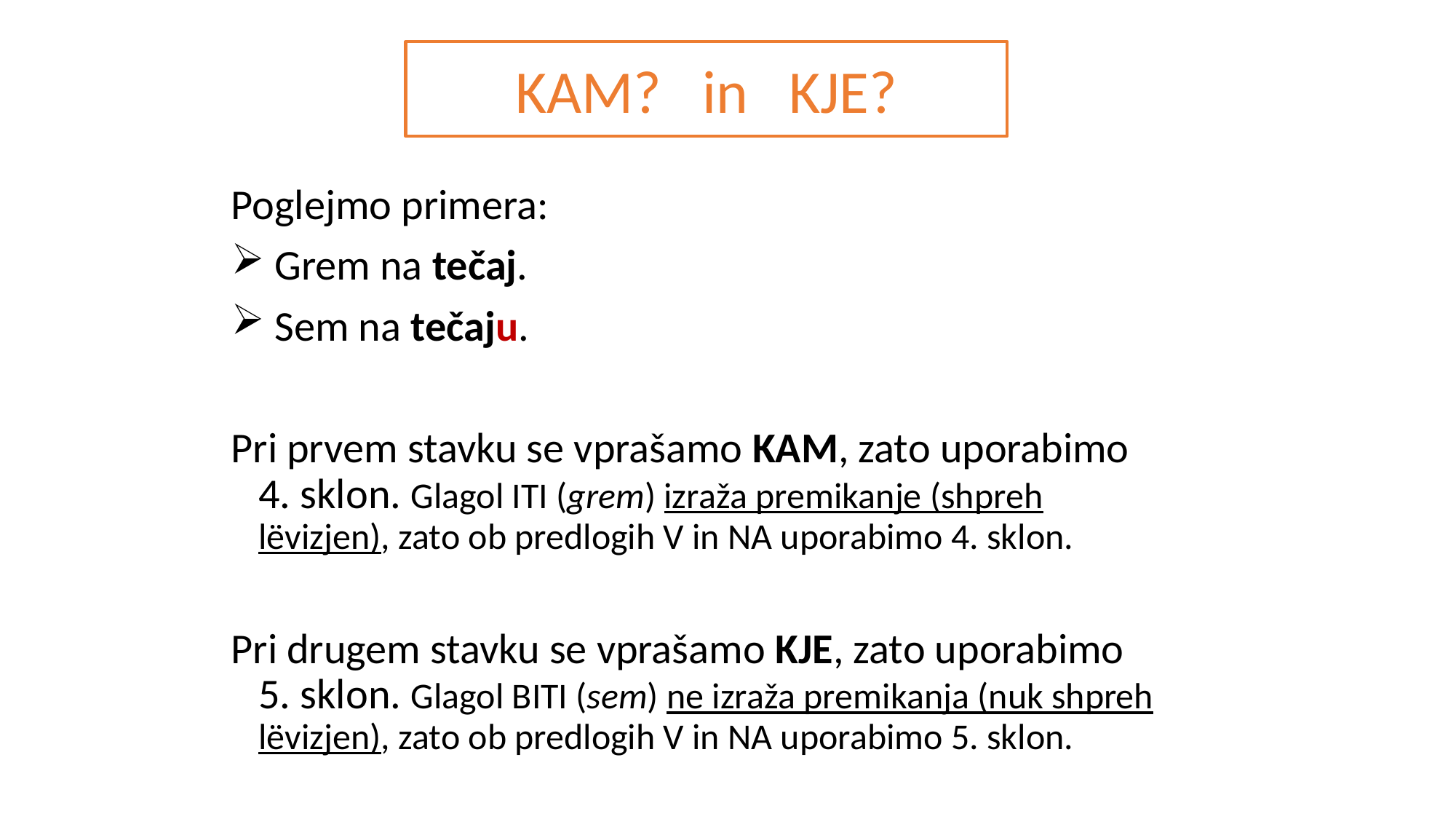

KAM?   in   KJE?
Poglejmo primera:
 Grem na tečaj.
 Sem na tečaju.

Pri prvem stavku se vprašamo KAM, zato uporabimo 4. sklon. Glagol ITI (grem) izraža premikanje (shpreh lëvizjen), zato ob predlogih V in NA uporabimo 4. sklon.

Pri drugem stavku se vprašamo KJE, zato uporabimo 5. sklon. Glagol BITI (sem) ne izraža premikanja (nuk shpreh lëvizjen), zato ob predlogih V in NA uporabimo 5. sklon.